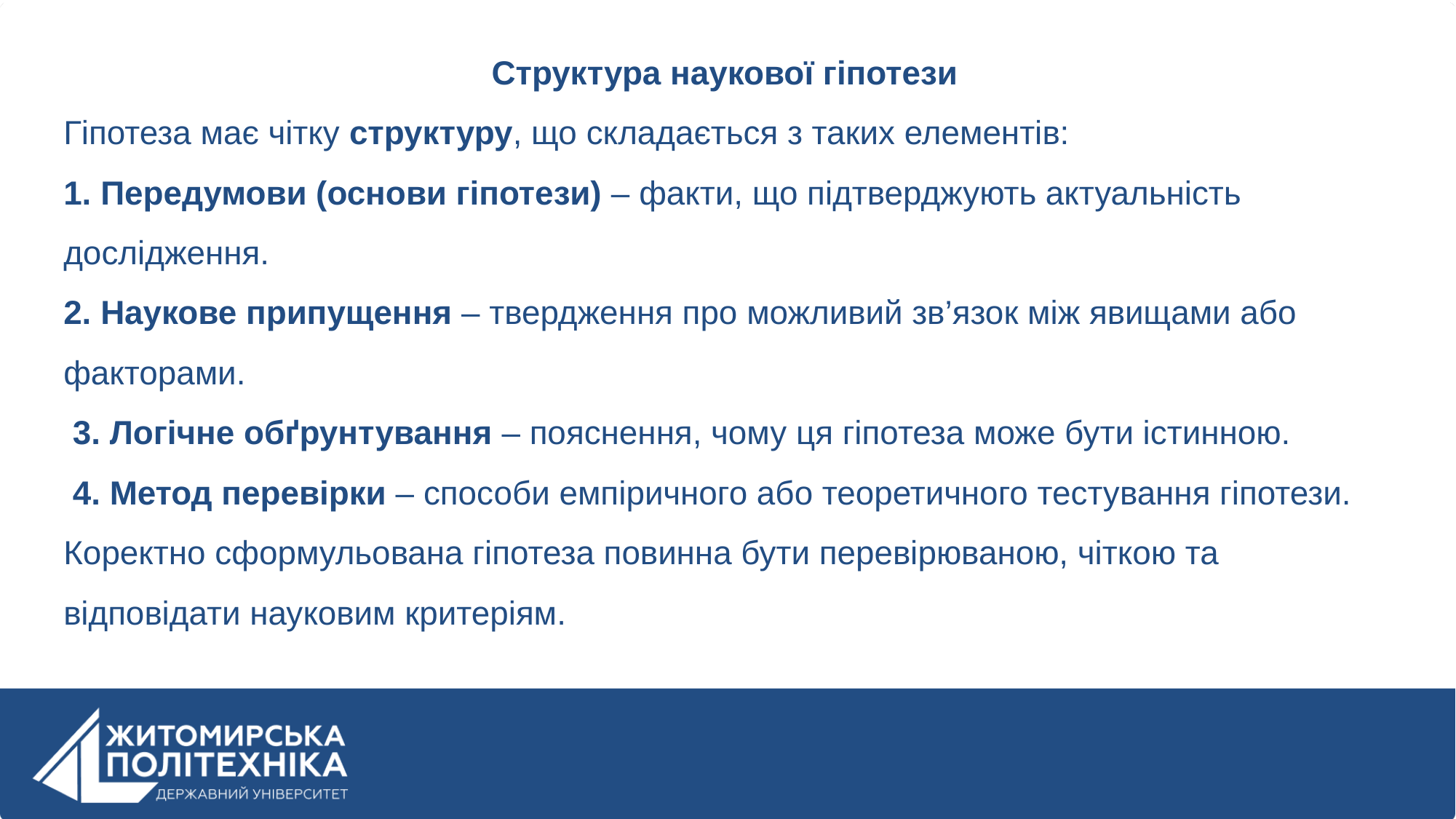

Структура наукової гіпотези
Гіпотеза має чітку структуру, що складається з таких елементів:
1. Передумови (основи гіпотези) – факти, що підтверджують актуальність дослідження.
2. Наукове припущення – твердження про можливий зв’язок між явищами або факторами.
 3. Логічне обґрунтування – пояснення, чому ця гіпотеза може бути істинною.
 4. Метод перевірки – способи емпіричного або теоретичного тестування гіпотези.
Коректно сформульована гіпотеза повинна бути перевірюваною, чіткою та відповідати науковим критеріям.